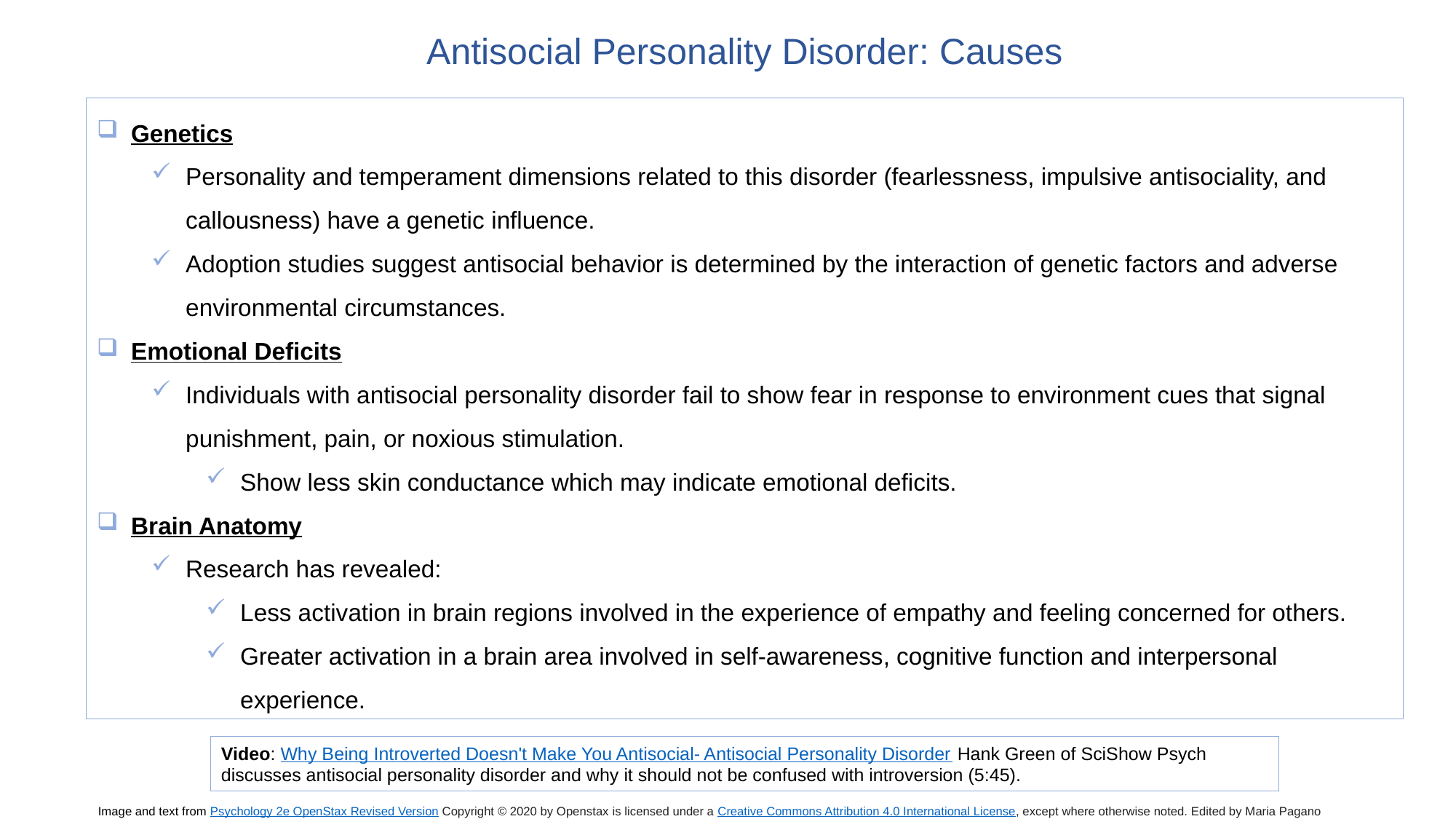

Antisocial Personality Disorder: Causes
Genetics
Personality and temperament dimensions related to this disorder (fearlessness, impulsive antisociality, and callousness) have a genetic influence.
Adoption studies suggest antisocial behavior is determined by the interaction of genetic factors and adverse environmental circumstances.
Emotional Deficits
Individuals with antisocial personality disorder fail to show fear in response to environment cues that signal punishment, pain, or noxious stimulation.
Show less skin conductance which may indicate emotional deficits.
Brain Anatomy
Research has revealed:
Less activation in brain regions involved in the experience of empathy and feeling concerned for others.
Greater activation in a brain area involved in self-awareness, cognitive function and interpersonal experience.
Video: Why Being Introverted Doesn't Make You Antisocial- Antisocial Personality Disorder Hank Green of SciShow Psych discusses antisocial personality disorder and why it should not be confused with introversion (5:45).
Image and text from Psychology 2e OpenStax Revised Version Copyright © 2020 by Openstax is licensed under a Creative Commons Attribution 4.0 International License, except where otherwise noted. Edited by Maria Pagano